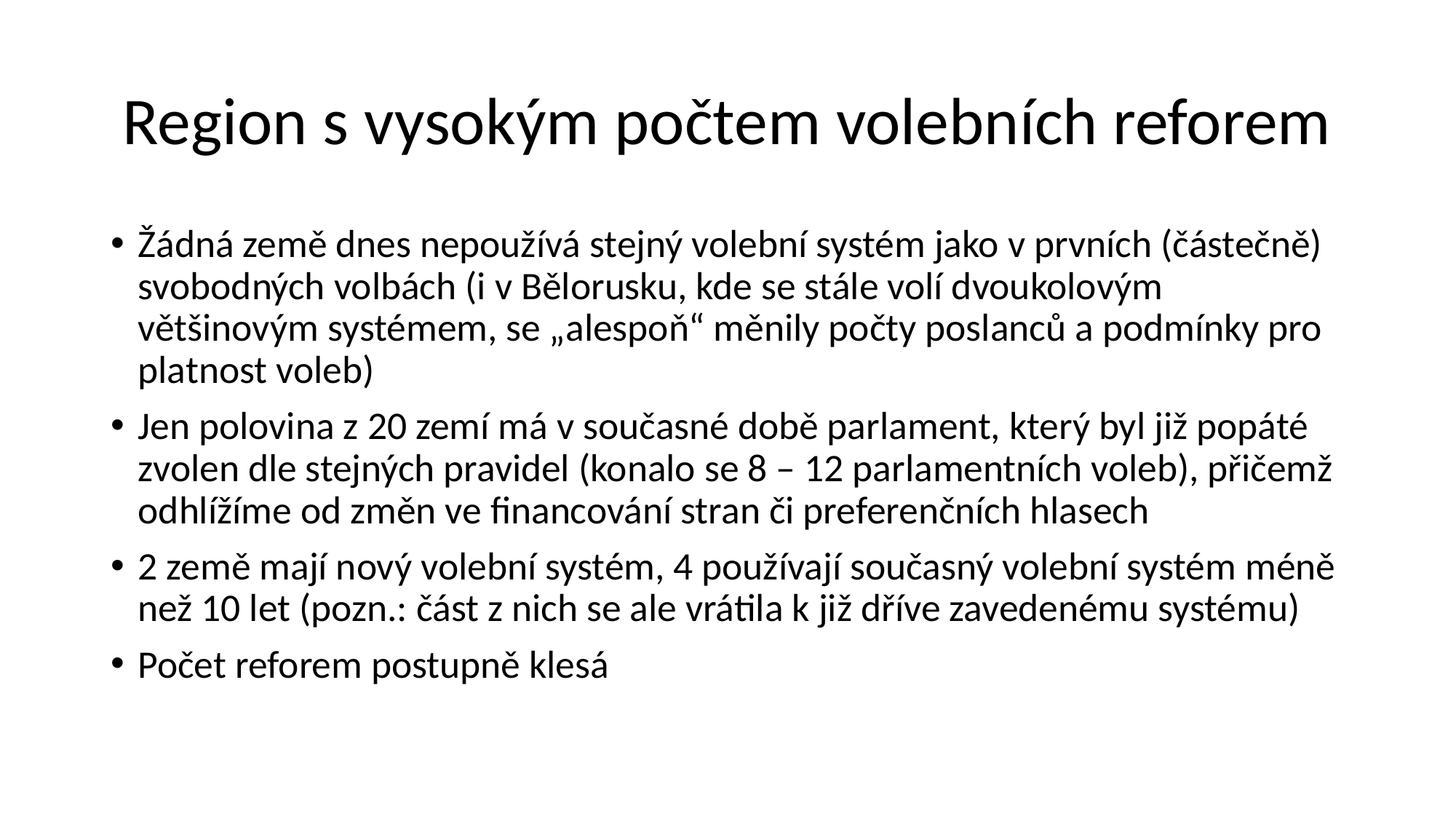

# Region s vysokým počtem volebních reforem
Žádná země dnes nepoužívá stejný volební systém jako v prvních (částečně) svobodných volbách (i v Bělorusku, kde se stále volí dvoukolovým většinovým systémem, se „alespoň“ měnily počty poslanců a podmínky pro platnost voleb)
Jen polovina z 20 zemí má v současné době parlament, který byl již popáté zvolen dle stejných pravidel (konalo se 8 – 12 parlamentních voleb), přičemž odhlížíme od změn ve financování stran či preferenčních hlasech
2 země mají nový volební systém, 4 používají současný volební systém méně než 10 let (pozn.: část z nich se ale vrátila k již dříve zavedenému systému)
Počet reforem postupně klesá